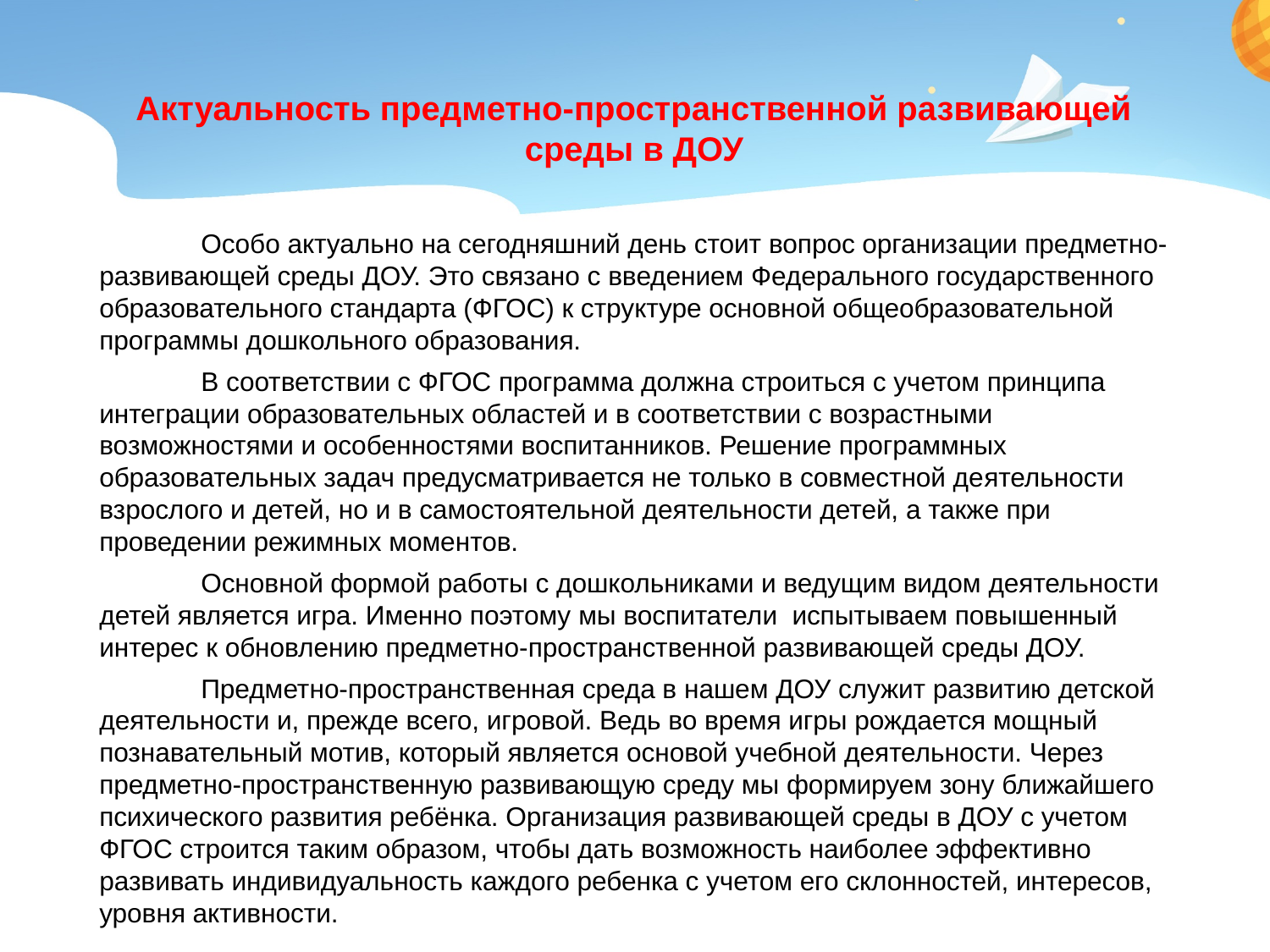

Актуальность предметно-пространственной развивающей среды в ДОУ

	Особо актуально на сегодняшний день стоит вопрос организации предметно-развивающей среды ДОУ. Это связано с введением Федерального государственного образовательного стандарта (ФГОС) к структуре основной общеобразовательной программы дошкольного образования.
	В соответствии с ФГОС программа должна строиться с учетом принципа интеграции образовательных областей и в соответствии с возрастными возможностями и особенностями воспитанников. Решение программных образовательных задач предусматривается не только в совместной деятельности взрослого и детей, но и в самостоятельной деятельности детей, а также при проведении режимных моментов.
	Основной формой работы с дошкольниками и ведущим видом деятельности детей является игра. Именно поэтому мы воспитатели  испытываем повышенный интерес к обновлению предметно-пространственной развивающей среды ДОУ.
	Предметно-пространственная среда в нашем ДОУ служит развитию детской деятельности и, прежде всего, игровой. Ведь во время игры рождается мощный познавательный мотив, который является основой учебной деятельности. Через предметно-пространственную развивающую среду мы формируем зону ближайшего психического развития ребёнка. Организация развивающей среды в ДОУ с учетом ФГОС строится таким образом, чтобы дать возможность наиболее эффективно развивать индивидуальность каждого ребенка с учетом его склонностей, интересов, уровня активности.

#